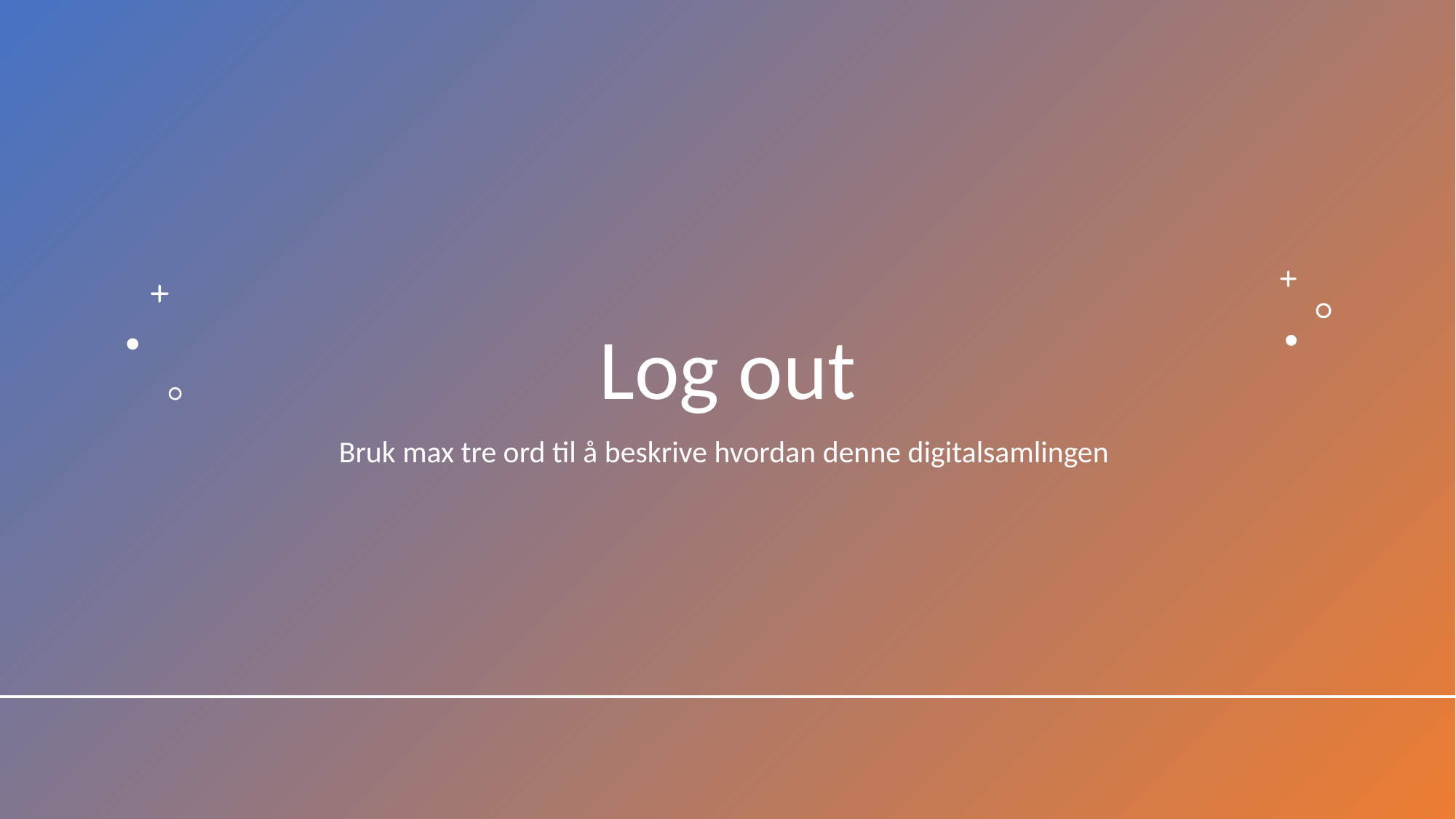

# Log out

Bruk max tre ord til å beskrive hvordan denne digitalsamlingen